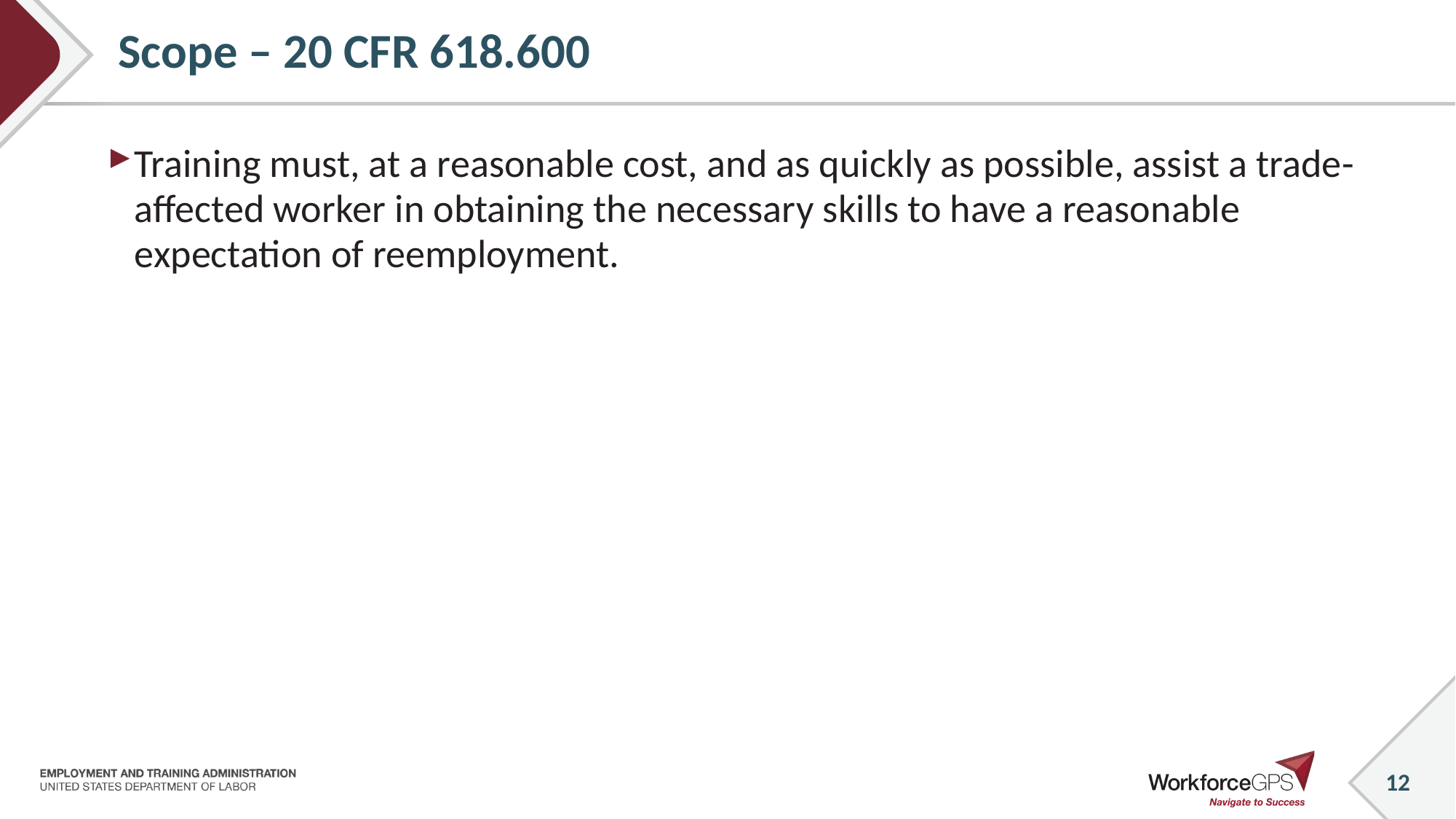

12
# Scope – 20 CFR 618.600
Training must, at a reasonable cost, and as quickly as possible, assist a trade-affected worker in obtaining the necessary skills to have a reasonable expectation of reemployment.